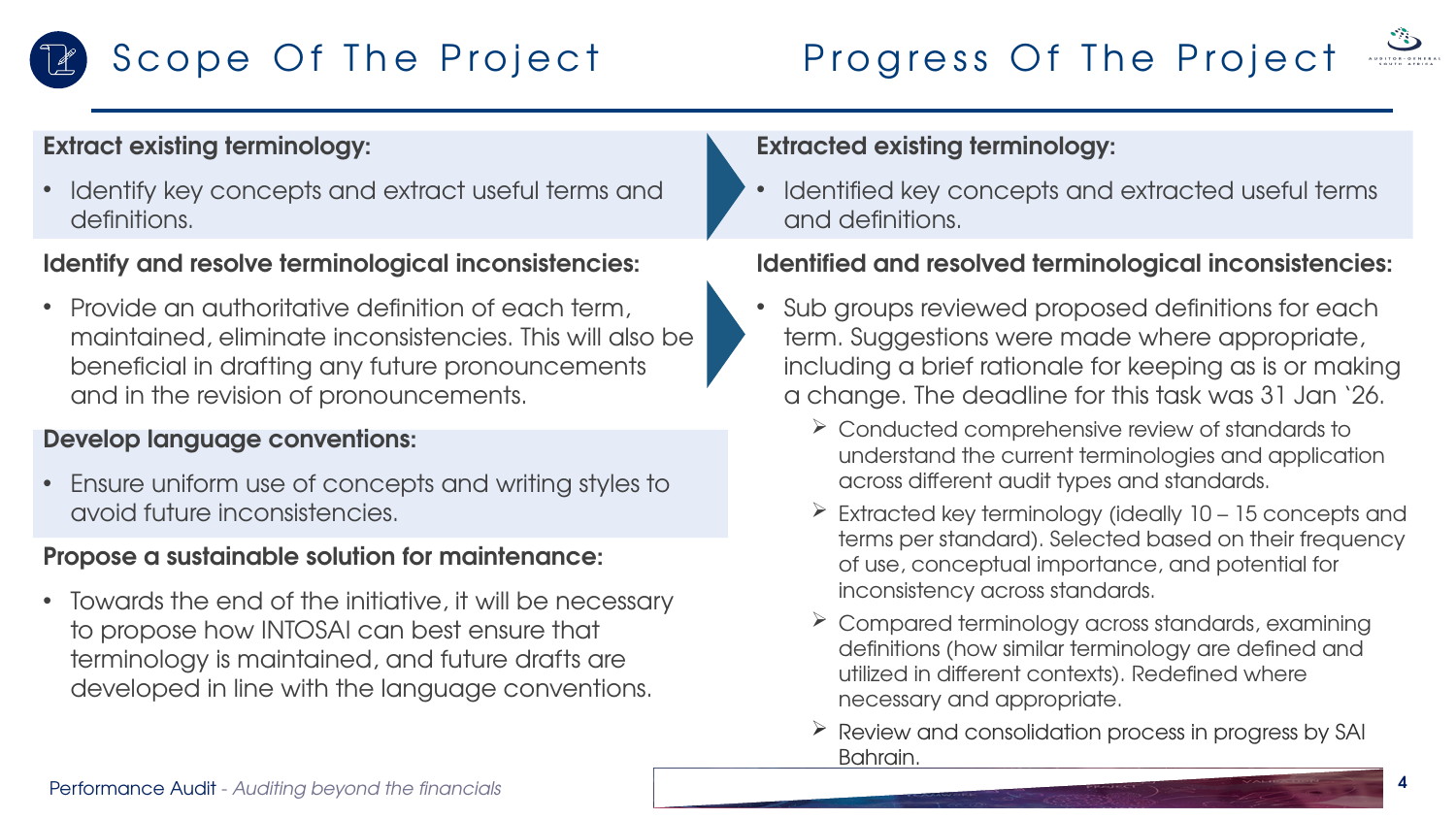

Scope Of The Project
Progress Of The Project

Extract existing terminology:
Identify key concepts and extract useful terms and definitions.
Identify and resolve terminological inconsistencies:
Provide an authoritative definition of each term, maintained, eliminate inconsistencies. This will also be beneficial in drafting any future pronouncements and in the revision of pronouncements.
Develop language conventions:
Ensure uniform use of concepts and writing styles to avoid future inconsistencies.
Propose a sustainable solution for maintenance:
Towards the end of the initiative, it will be necessary to propose how INTOSAI can best ensure that terminology is maintained, and future drafts are developed in line with the language conventions.

Extracted existing terminology:
Identified key concepts and extracted useful terms and definitions.
Identified and resolved terminological inconsistencies:
Sub groups reviewed proposed definitions for each term. Suggestions were made where appropriate, including a brief rationale for keeping as is or making a change. The deadline for this task was 31 Jan ‘26.
Conducted comprehensive review of standards to understand the current terminologies and application across different audit types and standards.
Extracted key terminology (ideally 10 – 15 concepts and terms per standard). Selected based on their frequency of use, conceptual importance, and potential for inconsistency across standards.
Compared terminology across standards, examining definitions (how similar terminology are defined and utilized in different contexts). Redefined where necessary and appropriate.
Review and consolidation process in progress by SAI Bahrain.

4